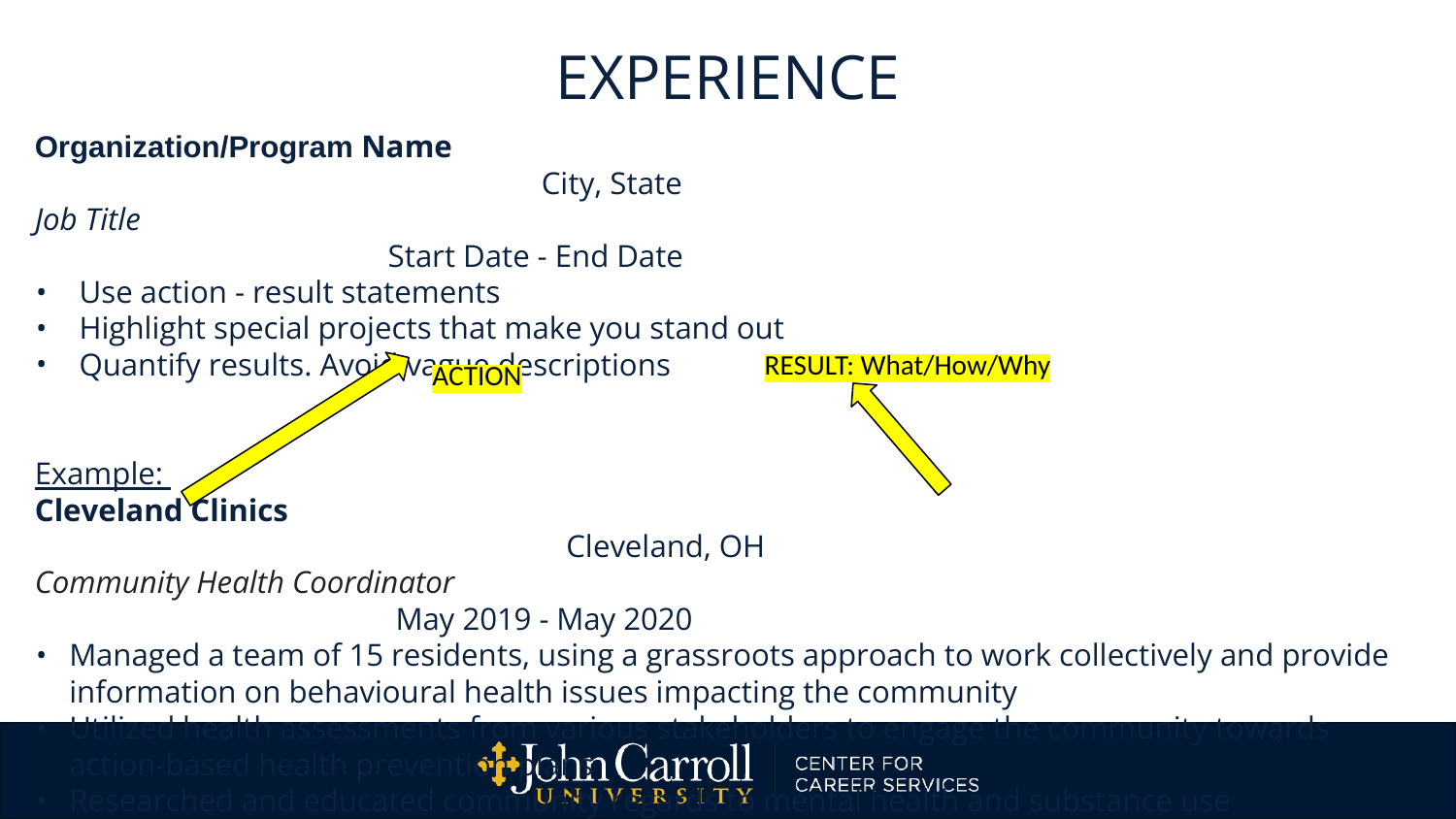

# EXPERIENCE

Organization/Program Name 								            		         City, State
Job Title 					          	      	          	       			        Start Date - End Date
Use action - result statements
Highlight special projects that make you stand out
Quantify results. Avoid vague descriptions

Example:
Cleveland Clinics					            		     				               Cleveland, OH
Community Health Coordinator							        	    	         May 2019 - May 2020
Managed a team of 15 residents, using a grassroots approach to work collectively and provide information on behavioural health issues impacting the community
Utilized health assessments from various stakeholders to engage the community towards action-based health prevention plans
Researched and educated community regards to mental health and substance use
RESULT: What/How/Why
ACTION